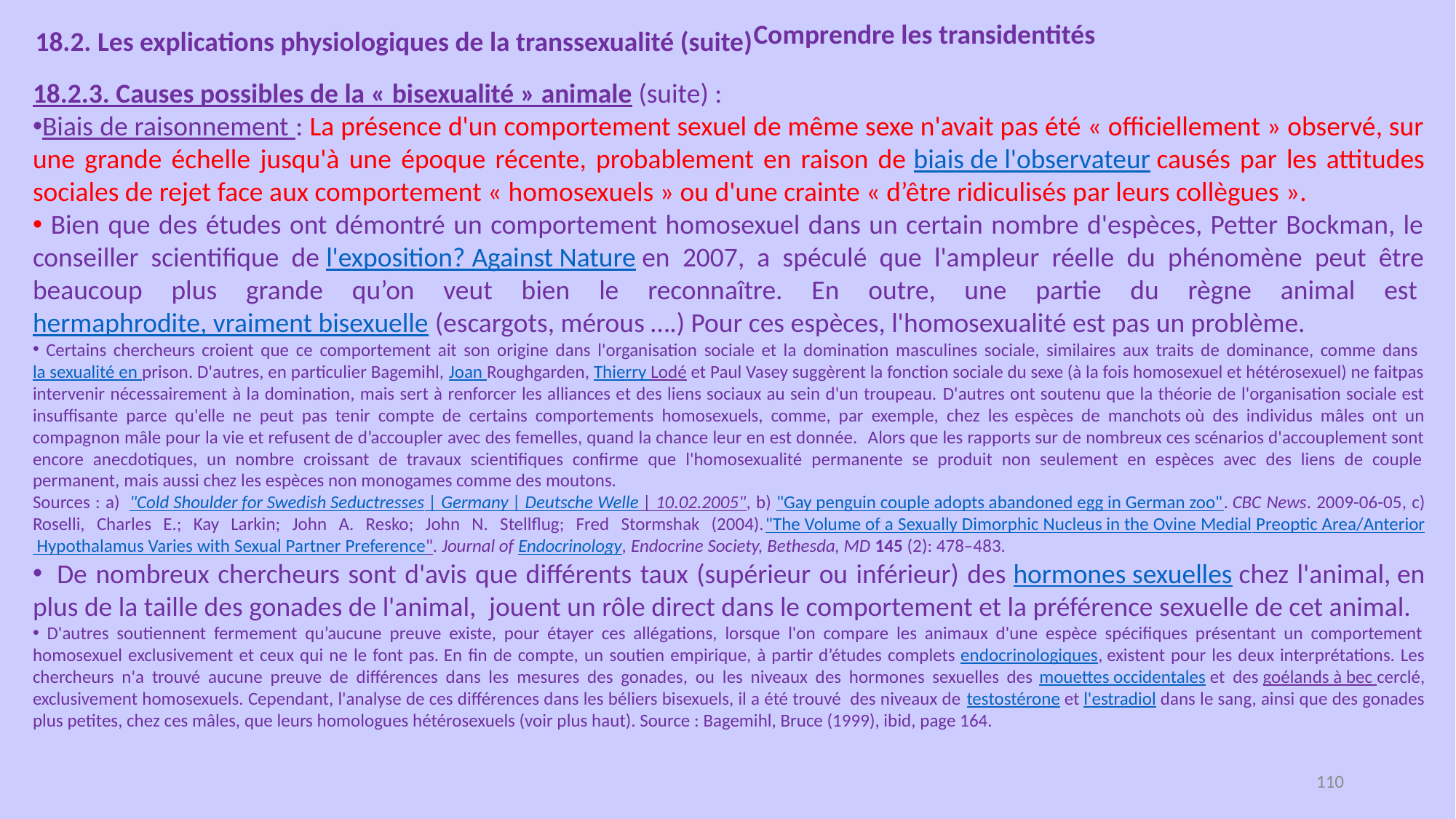

Comprendre les transidentités
18.2. Les explications physiologiques de la transsexualité (suite)
18.2.3. Causes possibles de la « bisexualité » animale (suite) :
Biais de raisonnement : La présence d'un comportement sexuel de même sexe n'avait pas été « officiellement » observé, sur une grande échelle jusqu'à une époque récente, probablement en raison de biais de l'observateur causés par les attitudes sociales de rejet face aux comportement « homosexuels » ou d'une crainte « d’être ridiculisés par leurs collègues ».
 Bien que des études ont démontré un comportement homosexuel dans un certain nombre d'espèces, Petter Bockman, le conseiller scientifique de l'exposition? Against Nature en 2007, a spéculé que l'ampleur réelle du phénomène peut être beaucoup plus grande qu’on veut bien le reconnaître. En outre, une partie du règne animal est hermaphrodite, vraiment bisexuelle (escargots, mérous ….) Pour ces espèces, l'homosexualité est pas un problème.
 Certains chercheurs croient que ce comportement ait son origine dans l'organisation sociale et la domination masculines sociale, similaires aux traits de dominance, comme dans la sexualité en prison. D'autres, en particulier Bagemihl, Joan Roughgarden, Thierry Lodé et Paul Vasey suggèrent la fonction sociale du sexe (à la fois homosexuel et hétérosexuel) ne faitpas intervenir nécessairement à la domination, mais sert à renforcer les alliances et des liens sociaux au sein d'un troupeau. D'autres ont soutenu que la théorie de l'organisation sociale est insuffisante parce qu'elle ne peut pas tenir compte de certains comportements homosexuels, comme, par exemple, chez les espèces de manchots où des individus mâles ont un compagnon mâle pour la vie et refusent de d’accoupler avec des femelles, quand la chance leur en est donnée.  Alors que les rapports sur de nombreux ces scénarios d'accouplement sont encore anecdotiques, un nombre croissant de travaux scientifiques confirme que l'homosexualité permanente se produit non seulement en espèces avec des liens de couple permanent, mais aussi chez les espèces non monogames comme des moutons.
Sources : a)  "Cold Shoulder for Swedish Seductresses | Germany | Deutsche Welle | 10.02.2005", b) "Gay penguin couple adopts abandoned egg in German zoo". CBC News. 2009-06-05, c) Roselli, Charles E.; Kay Larkin; John A. Resko; John N. Stellflug; Fred Stormshak (2004)."The Volume of a Sexually Dimorphic Nucleus in the Ovine Medial Preoptic Area/Anterior Hypothalamus Varies with Sexual Partner Preference". Journal of Endocrinology, Endocrine Society, Bethesda, MD 145 (2): 478–483.
  De nombreux chercheurs sont d'avis que différents taux (supérieur ou inférieur) des hormones sexuelles chez l'animal, en plus de la taille des gonades de l'animal,  jouent un rôle direct dans le comportement et la préférence sexuelle de cet animal.
 D'autres soutiennent fermement qu’aucune preuve existe, pour étayer ces allégations, lorsque l'on compare les animaux d'une espèce spécifiques présentant un comportement homosexuel exclusivement et ceux qui ne le font pas. En fin de compte, un soutien empirique, à partir d’études complets endocrinologiques, existent pour les deux interprétations. Les chercheurs n'a trouvé aucune preuve de différences dans les mesures des gonades, ou les niveaux des hormones sexuelles des mouettes occidentales et des goélands à bec cerclé, exclusivement homosexuels. Cependant, l'analyse de ces différences dans les béliers bisexuels, il a été trouvé  des niveaux de testostérone et l'estradiol dans le sang, ainsi que des gonades plus petites, chez ces mâles, que leurs homologues hétérosexuels (voir plus haut). Source : Bagemihl, Bruce (1999), ibid, page 164.
110